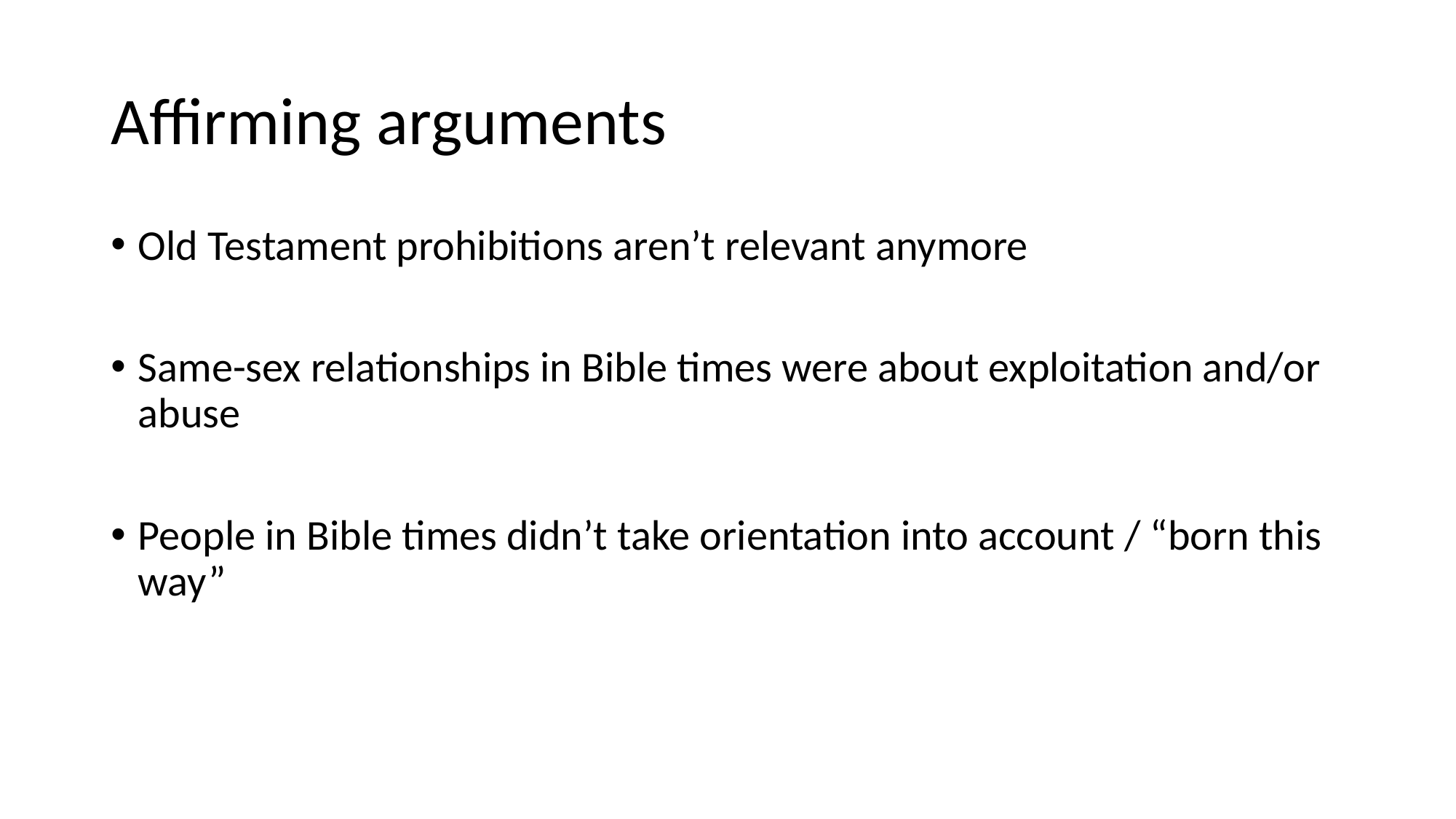

# Affirming arguments
Old Testament prohibitions aren’t relevant anymore

Same-sex relationships in Bible times were about exploitation and/or abuse

People in Bible times didn’t take orientation into account / “born this way”